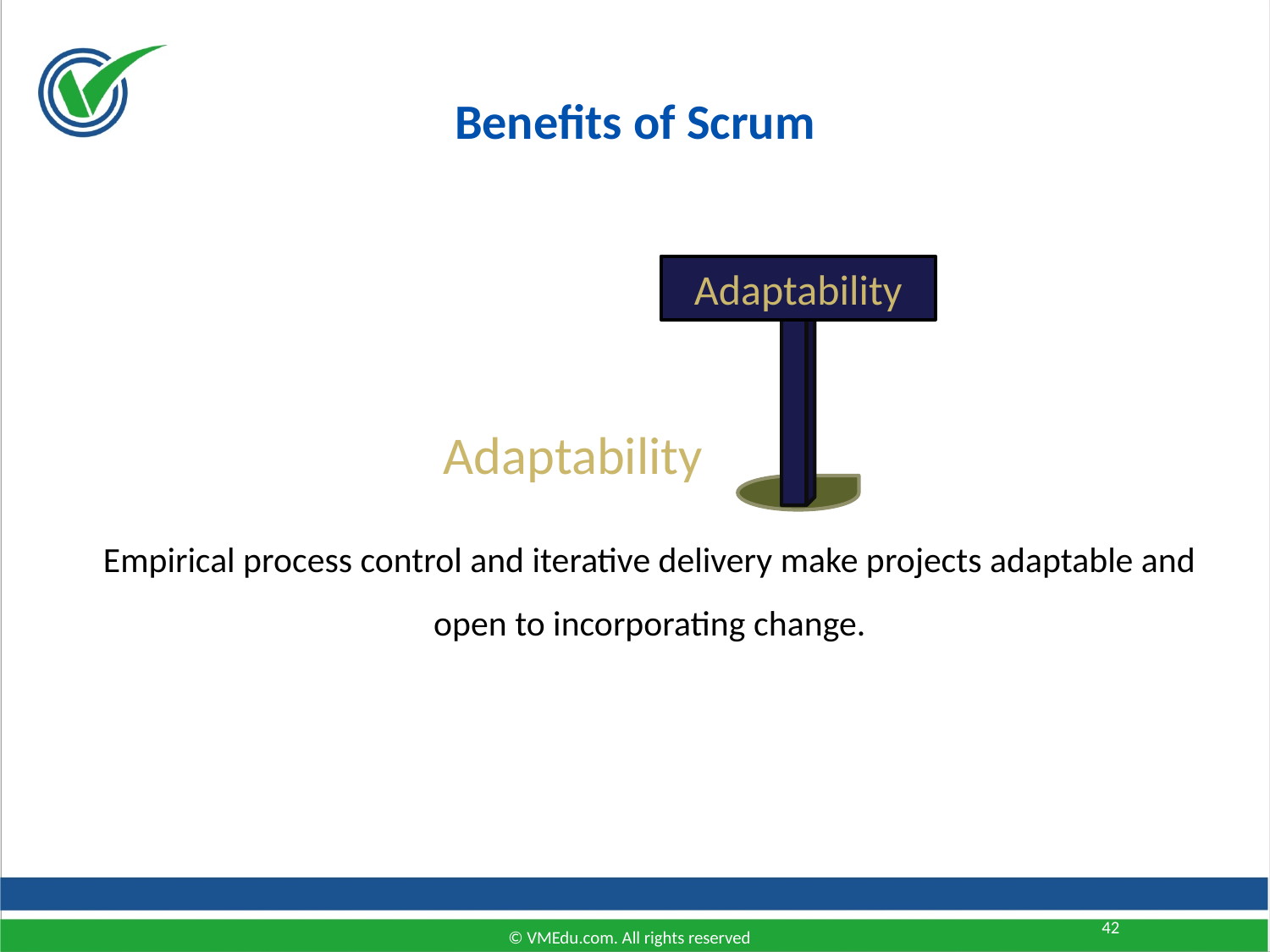

Benefits of Scrum
Adaptability

Adaptability
Empirical process control and iterative delivery make projects adaptable and open to incorporating change.
42
© VMEdu.com. All rights reserved